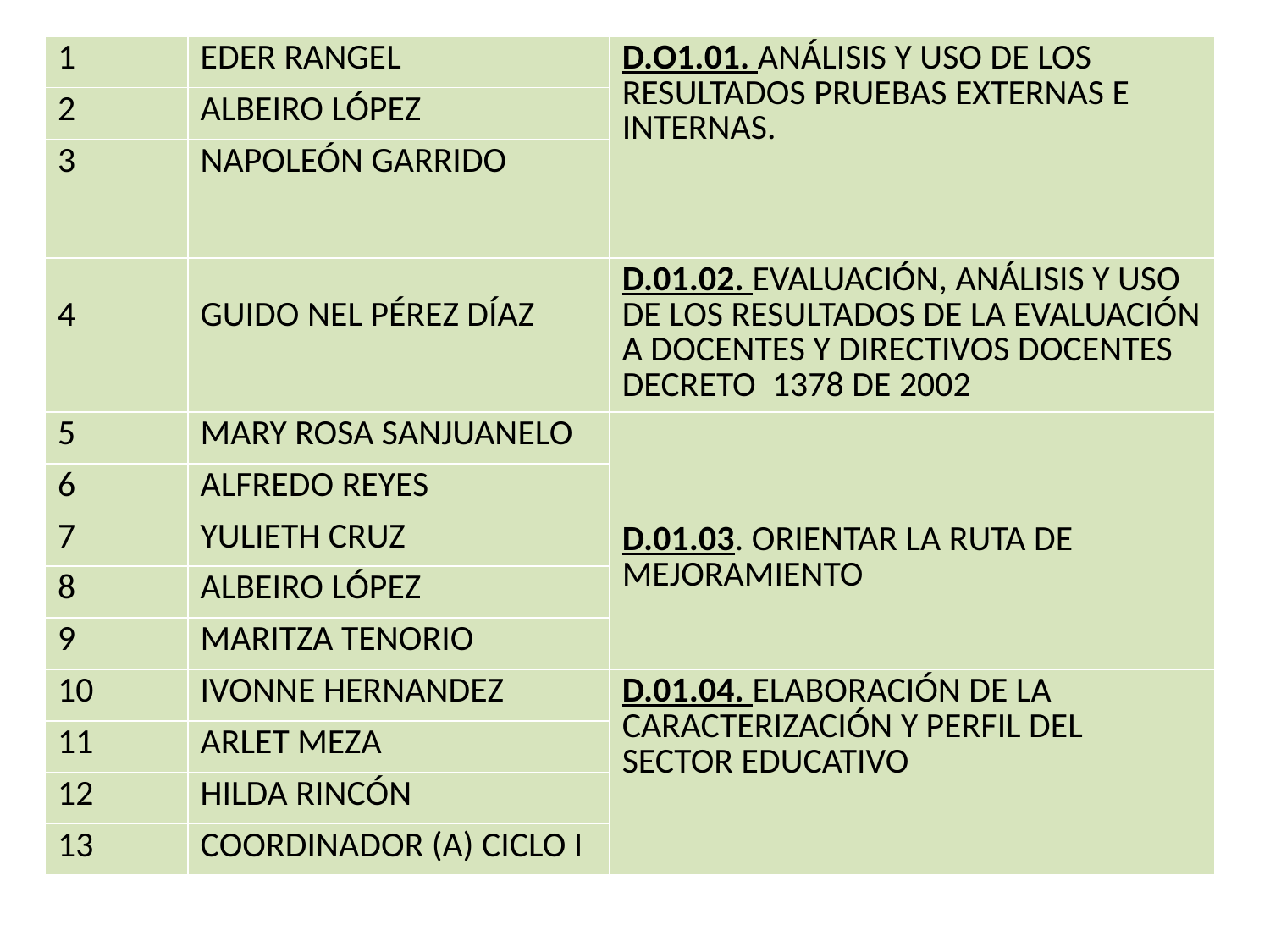

| 1 | EDER RANGEL | D.O1.01. ANÁLISIS Y USO DE LOS RESULTADOS PRUEBAS EXTERNAS E INTERNAS. |
| --- | --- | --- |
| 2 | ALBEIRO LÓPEZ |  |
| 3 | NAPOLEÓN GARRIDO |  |
| 4 | GUIDO NEL PÉREZ DÍAZ | D.01.02. EVALUACIÓN, ANÁLISIS Y USO DE LOS RESULTADOS DE LA EVALUACIÓN A DOCENTES Y DIRECTIVOS DOCENTES DECRETO 1378 DE 2002 |
| 5 | MARY ROSA SANJUANELO | D.01.03. ORIENTAR LA RUTA DE MEJORAMIENTO |
| 6 | ALFREDO REYES |  |
| 7 | YULIETH CRUZ |  |
| 8 | ALBEIRO LÓPEZ |  |
| 9 | MARITZA TENORIO |  |
| 10 | IVONNE HERNANDEZ | D.01.04. ELABORACIÓN DE LA CARACTERIZACIÓN Y PERFIL DEL SECTOR EDUCATIVO |
| 11 | ARLET MEZA |  |
| 12 | HILDA RINCÓN |  |
| 13 | COORDINADOR (A) CICLO I |  |